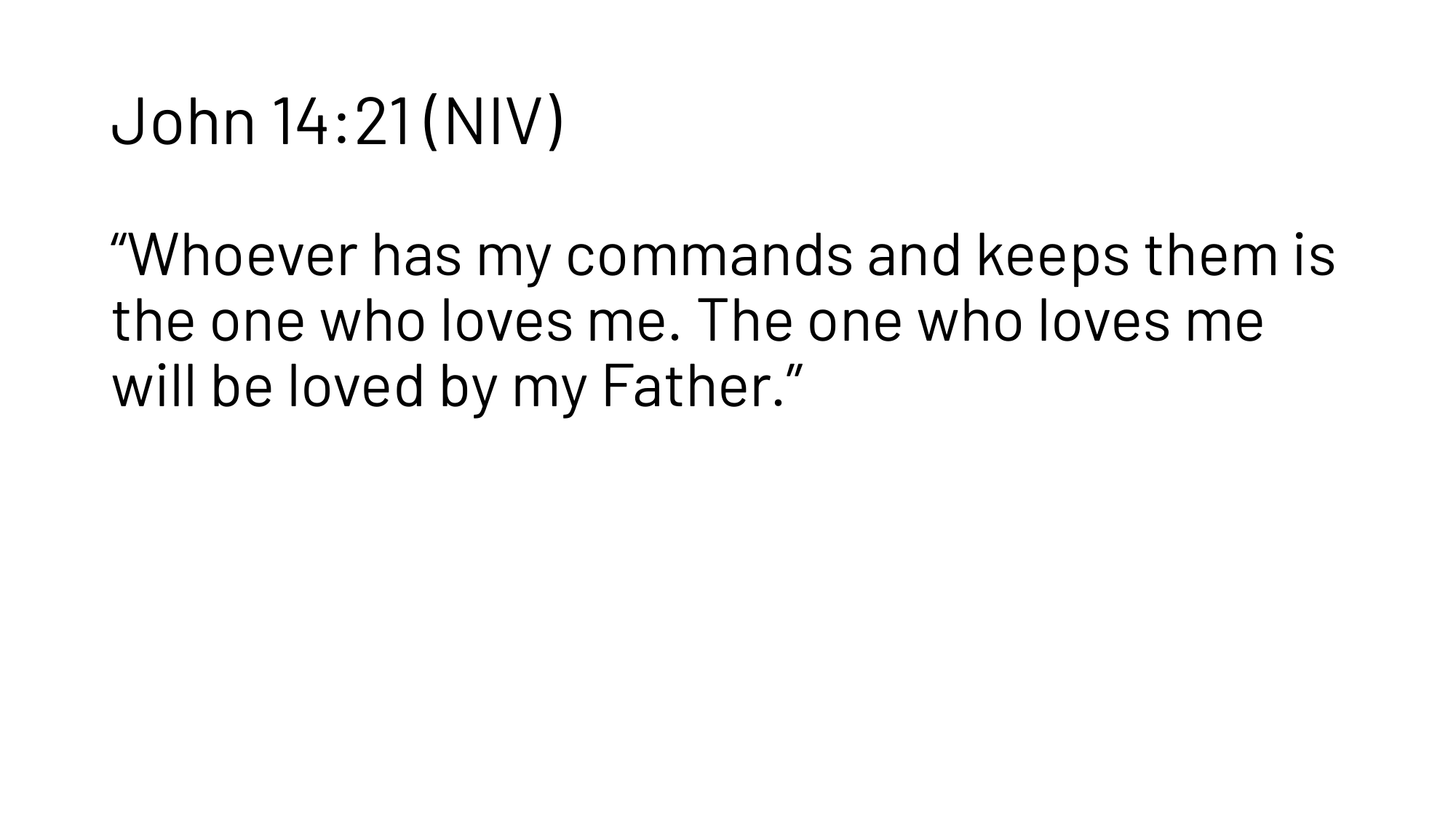

# John 14:21 (NIV)
“Whoever has my commands and keeps them is the one who loves me. The one who loves me will be loved by my Father.”